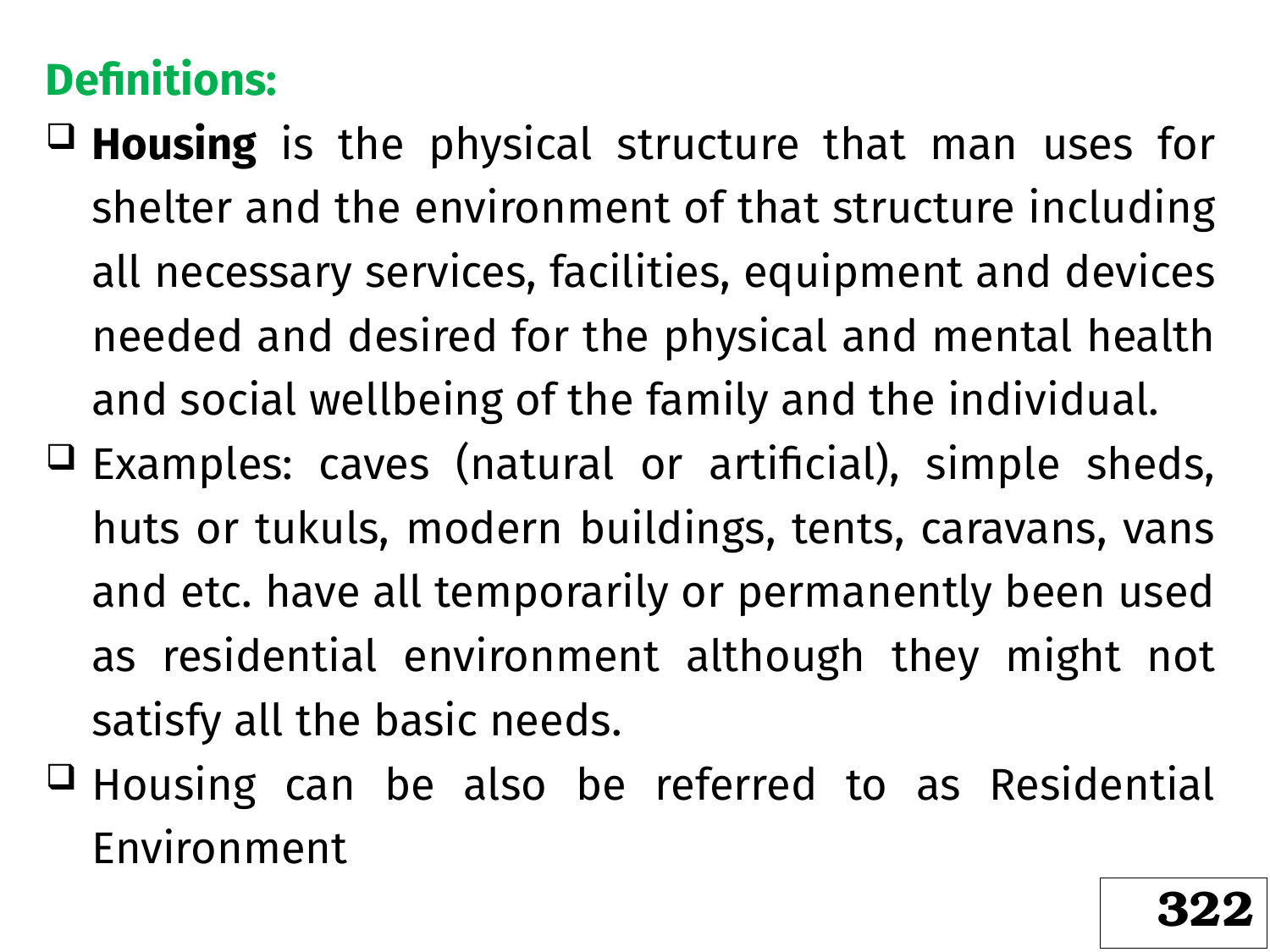

Definitions:
Housing is the physical structure that man uses for shelter and the environment of that structure including all necessary services, facilities, equipment and devices needed and desired for the physical and mental health and social wellbeing of the family and the individual.
Examples: caves (natural or artificial), simple sheds, huts or tukuls, modern buildings, tents, caravans, vans and etc. have all temporarily or permanently been used as residential environment although they might not satisfy all the basic needs.
Housing can be also be referred to as Residential Environment

322